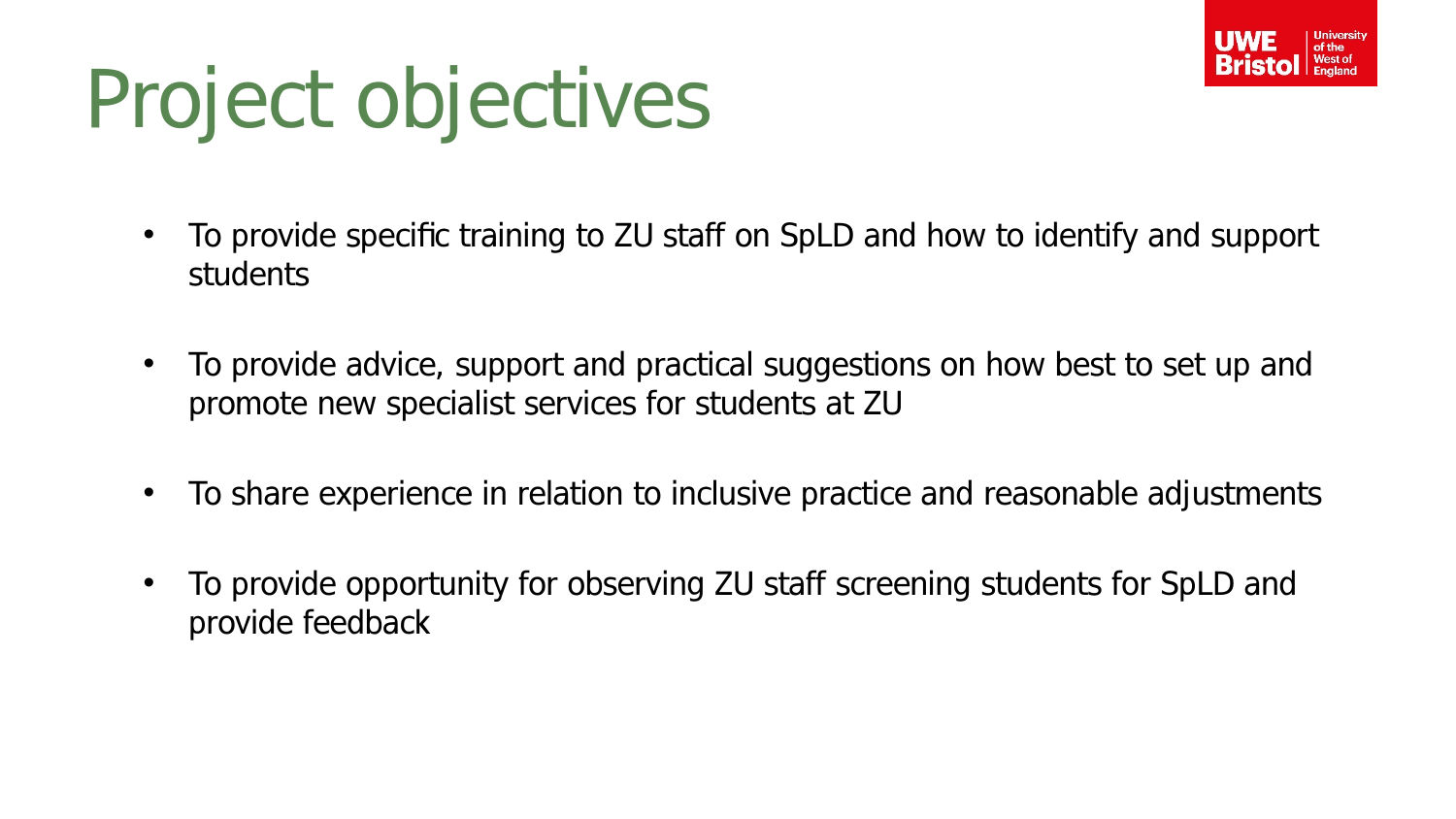

Project objectives
To provide specific training to ZU staff on SpLD and how to identify and support students

To provide advice, support and practical suggestions on how best to set up and promote new specialist services for students at ZU

To share experience in relation to inclusive practice and reasonable adjustments

To provide opportunity for observing ZU staff screening students for SpLD and provide feedback